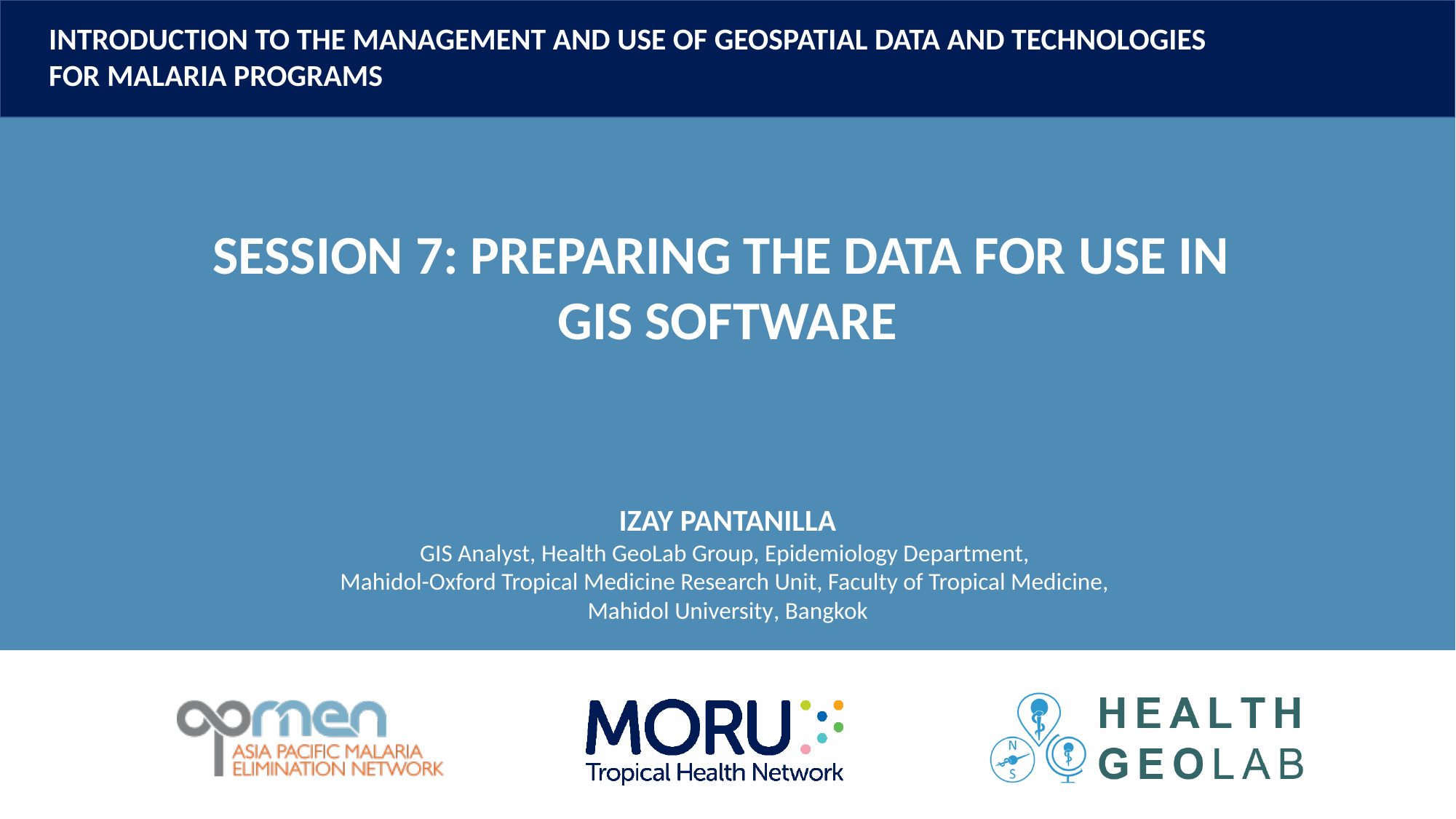

Session 7: Preparing the data for use in
GIS software
Izay Pantanilla
GIS Analyst, Health GeoLab Group, Epidemiology Department,
Mahidol-Oxford Tropical Medicine Research Unit, Faculty of Tropical Medicine,
Mahidol University, Bangkok